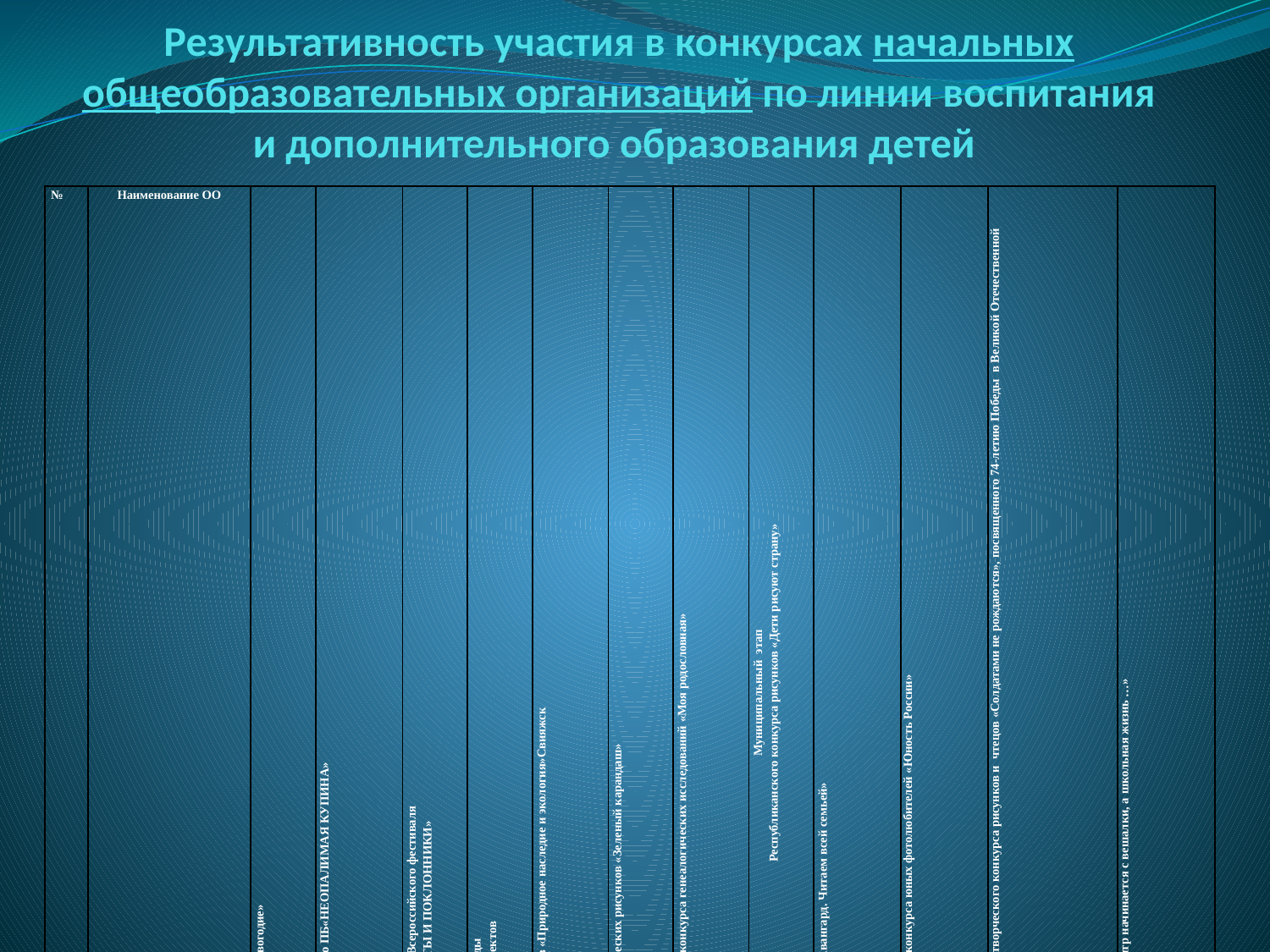

# Результативность участия в конкурсах начальных общеобразовательных организаций по линии воспитания и дополнительного образования детей
| № | Наименование ОО | Районная выставка-конкурс «Веселое Новогодие» | Муниц. Этап Всероссийского конкурса по ПБ«НЕОПАЛИМАЯ КУПИНА» | Районная выставка-конкурс муниц.этап Всероссийского фестиваля детско-юношеского творчества «ТАЛАНТЫ И ПОКЛОННИКИ» | Муниц.этап 20-й Всероссийской олимпиады учебных и научно-исследовательских проектов детей и молодежи «Созвездие - 2019» | ХVII районная конференция школьников «Природное наследие и экология»Свияжск | Муниципальный этап конкурса экологических рисунков «Зеленый карандаш» | Муниципальный этап Республиканского конкурса генеалогических исследований «Моя родословная» | Муниципальный этап Республиканского конкурса рисунков «Дети рисуют страну» | Муниципальный конкурс фотографий «Авангард. Читаем всей семьей» | Муниципальный этап Республиканского конкурса юных фотолюбителей «Юность России» | Муниципальный этап Республиканского творческого конкурса рисунков и чтецов «Солдатами не рождаются», посвященного 74-летию Победы в Великой Отечественной войне. | Муниципальный конкурс фоторабот «Театр начинается с вешалки, а школьная жизнь …» |
| --- | --- | --- | --- | --- | --- | --- | --- | --- | --- | --- | --- | --- | --- |
| 1 | Большеатрясская НОШ |  |  |  |  |  |  |  |  |  |  |  |  |
| 2 | Большебисяринская НОШ-детский сад |  |  |  |  |  |  |  |  |  |  |  |  |
| 3 | Большетурминская НОШ |  |  |  |  |  |  |  |  |  |  |  |  |
| 4 | Жуковская НОШ |  |  |  |  |  |  |  |  |  |  |  |  |
| 5 | Кляшевская НОШ-детский сад |  |  |  |  |  |  |  |  |  |  |  |  |
| 6 | Малошемякинская НОШ-детский сад |  |  |  |  |  |  |  |  |  |  |  |  |
| 7 | Монастырская НОШ-детский сад |  |  |  |  |  |  |  |  |  |  |  |  |
| 8 | Федоровская НОШ |  |  |  |  |  |  |  |  |  |  |  |  |
| 9 | Утямишевская НОШ |  |  |  |  |  |  |  |  |  |  |  |  |
| 10 | Никифоровская НОШ |  |  |  |  |  |  |  |  |  |  |  |  |